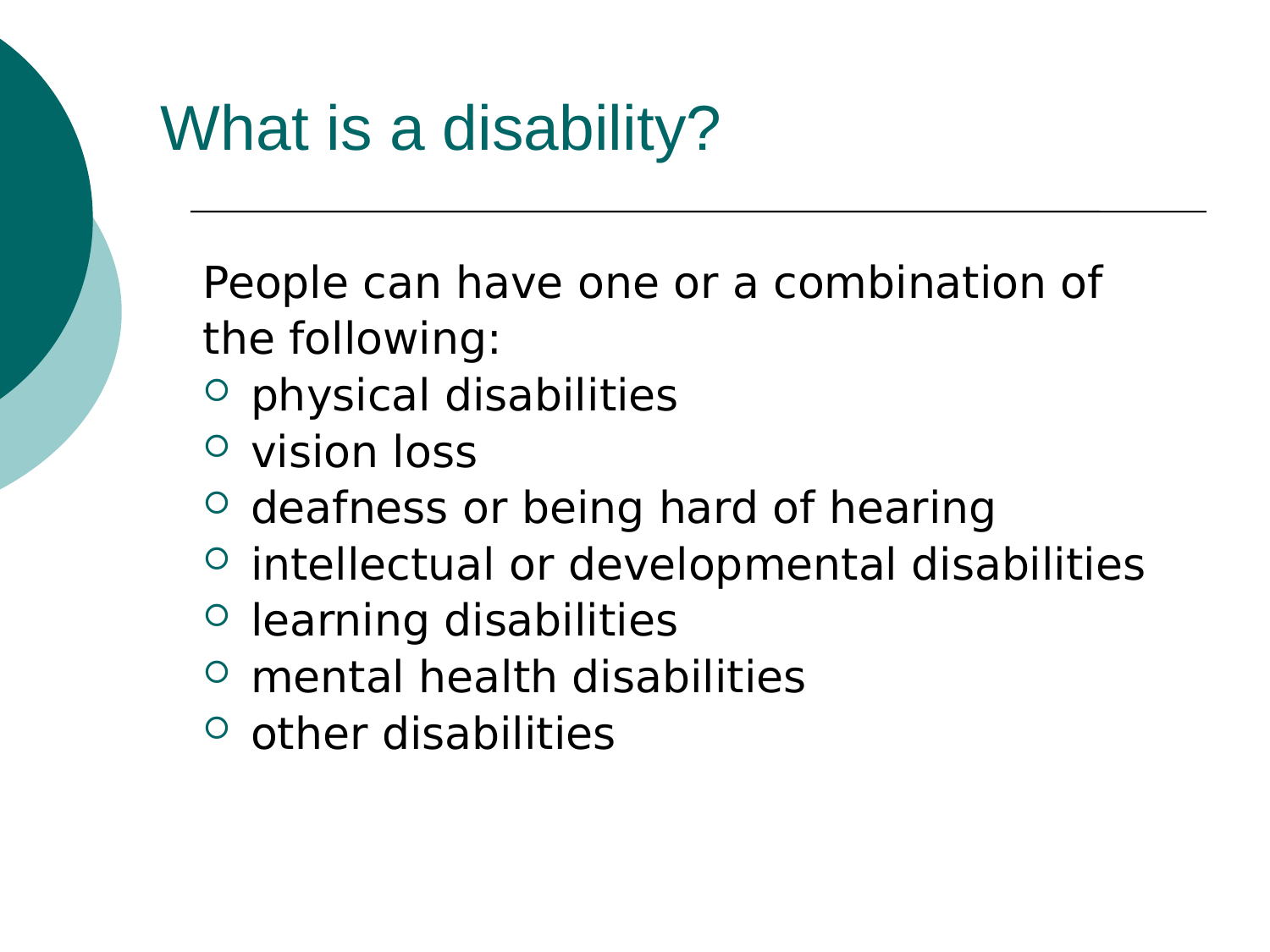

# What is a disability?
People can have one or a combination of
the following:
physical disabilities
vision loss
deafness or being hard of hearing
intellectual or developmental disabilities
learning disabilities
mental health disabilities
other disabilities